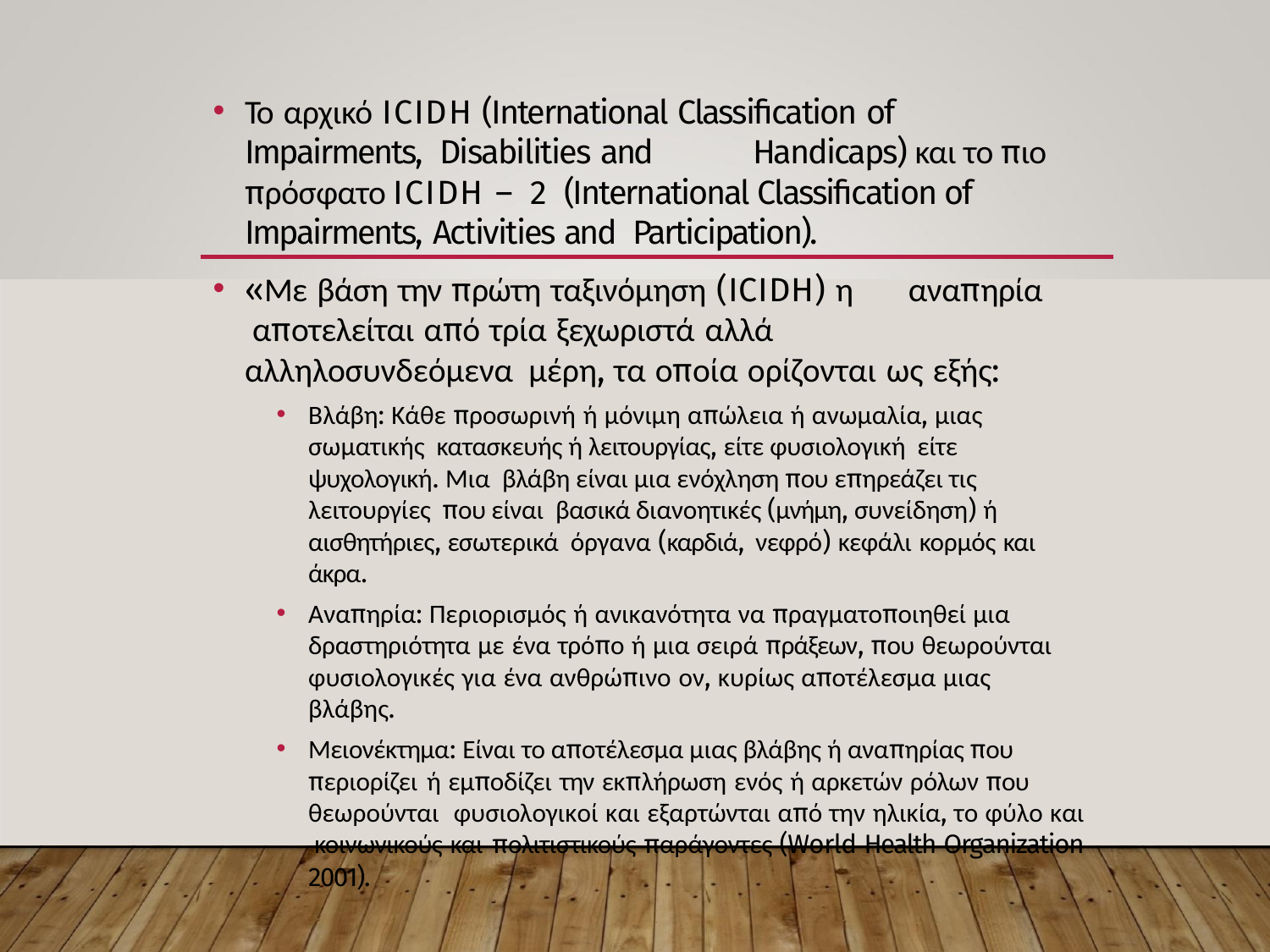

Το αρχικό ICIDH (International Classification of Impairments,  Disabilities and	Handicaps) και το πιο πρόσφατο ICIDH – 2  (International Classification of Impairments, Activities and  Participation).
«Με βάση την πρώτη ταξινόμηση (ICIDH) η	αναπηρία  αποτελείται από τρία ξεχωριστά αλλά αλληλοσυνδεόμενα  μέρη, τα οποία ορίζονται ως εξής:
Βλάβη: Κάθε προσωρινή ή μόνιμη απώλεια ή ανωμαλία, μιας σωματικής  κατασκευής ή λειτουργίας, είτε φυσιολογική είτε ψυχολογική. Μια  βλάβη είναι μια ενόχληση που επηρεάζει τις λειτουργίες που είναι  βασικά διανοητικές (μνήμη, συνείδηση) ή αισθητήριες, εσωτερικά  όργανα (καρδιά, νεφρό) κεφάλι κορμός και άκρα.
Αναπηρία: Περιορισμός ή ανικανότητα να πραγματοποιηθεί μια  δραστηριότητα με ένα τρόπο ή μια σειρά πράξεων, που θεωρούνται  φυσιολογικές για ένα ανθρώπινο ον, κυρίως αποτέλεσμα μιας βλάβης.
Μειονέκτημα: Είναι το αποτέλεσμα μιας βλάβης ή αναπηρίας που  περιορίζει ή εμποδίζει την εκπλήρωση ενός ή αρκετών ρόλων που
θεωρούνται  φυσιολογικοί και εξαρτώνται από την ηλικία, το φύλο και  κοινωνικούς και πολιτιστικούς παράγοντες (World Health Organization
2001).